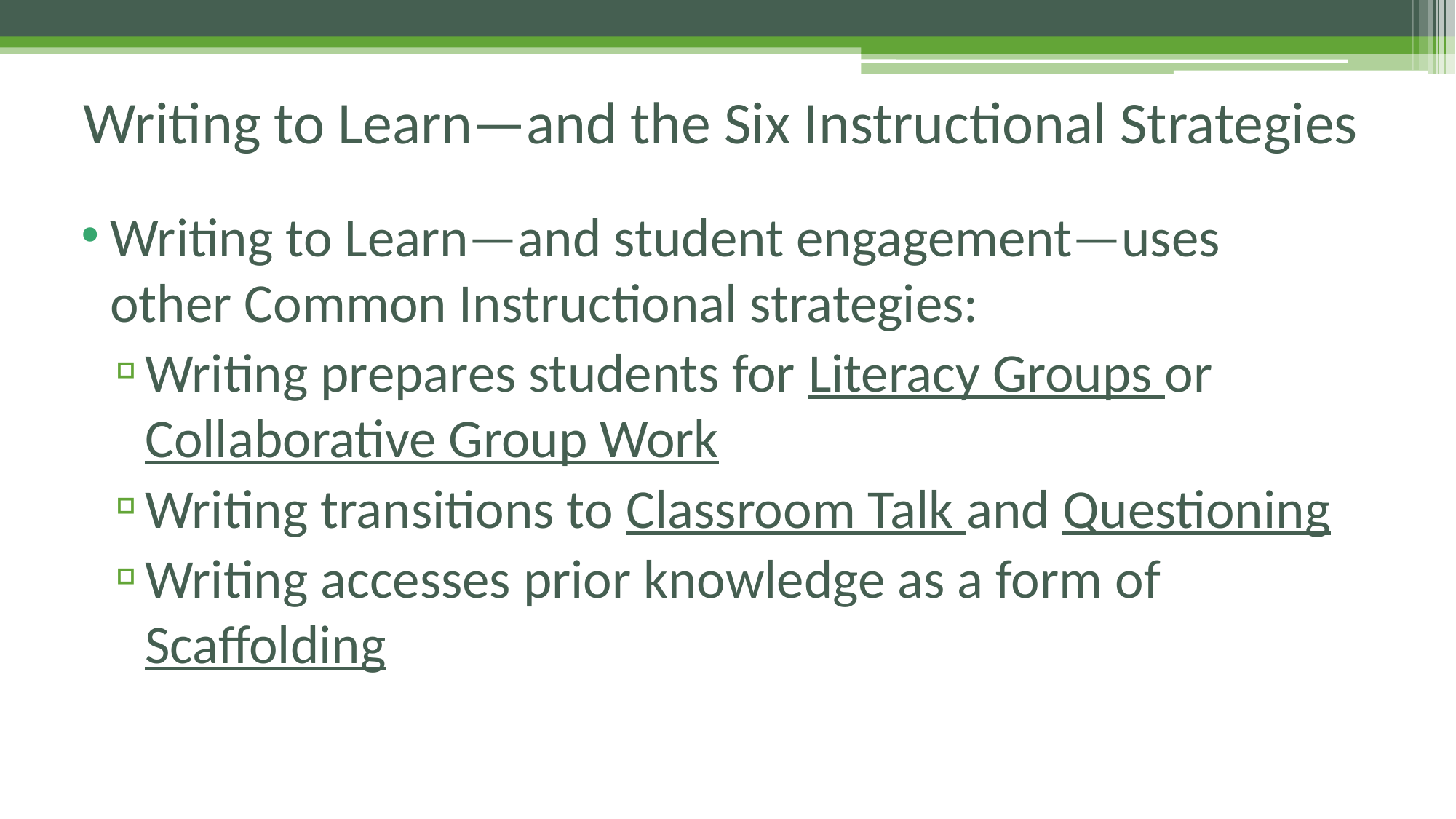

# Writing to Learn—and the Six Instructional Strategies
Writing to Learn—and student engagement—uses other Common Instructional strategies:
Writing prepares students for Literacy Groups or Collaborative Group Work
Writing transitions to Classroom Talk and Questioning
Writing accesses prior knowledge as a form of Scaffolding